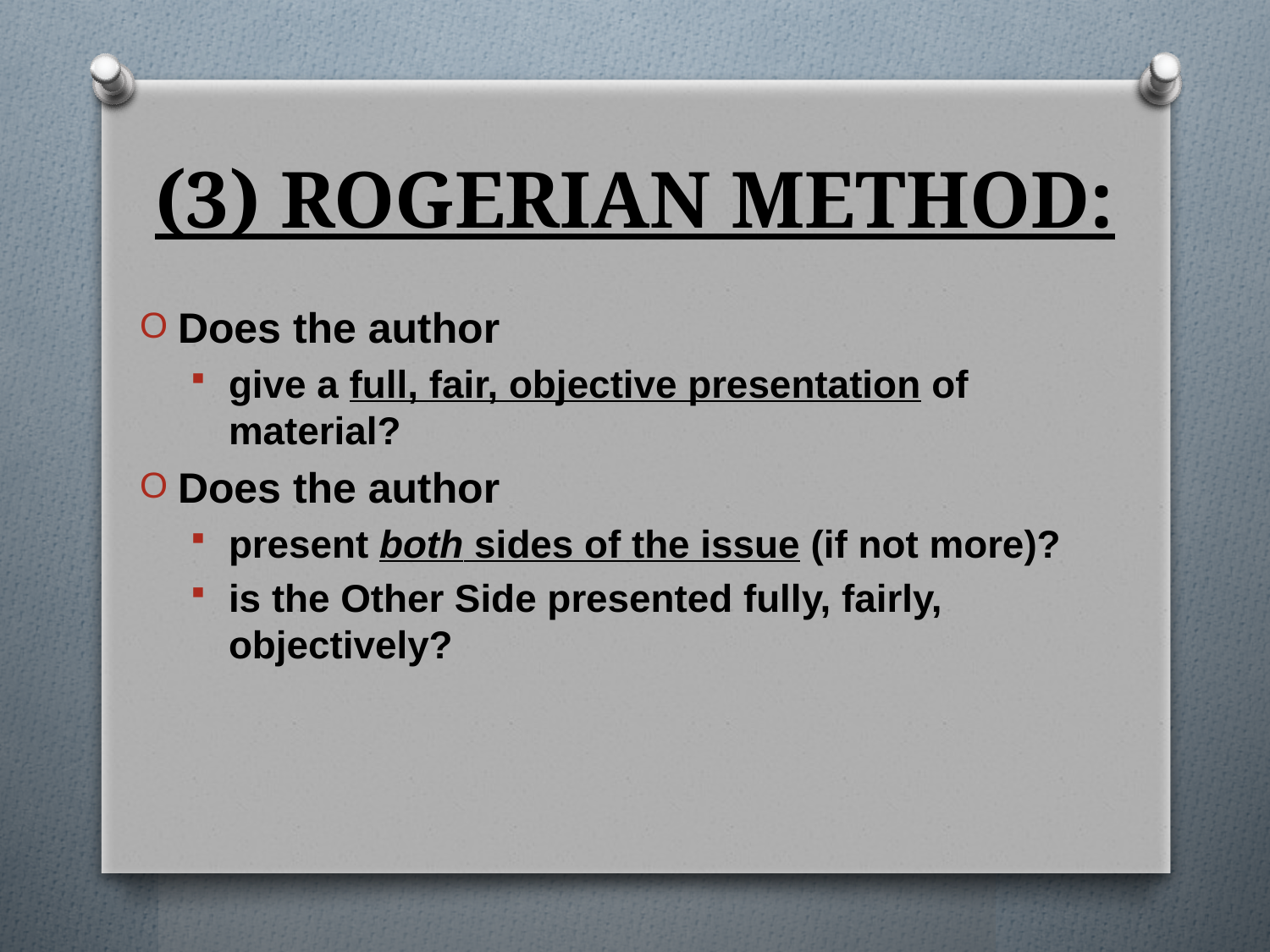

# (3) ROGERIAN METHOD:
Does the author
give a full, fair, objective presentation of material?
Does the author
present both sides of the issue (if not more)?
is the Other Side presented fully, fairly, objectively?